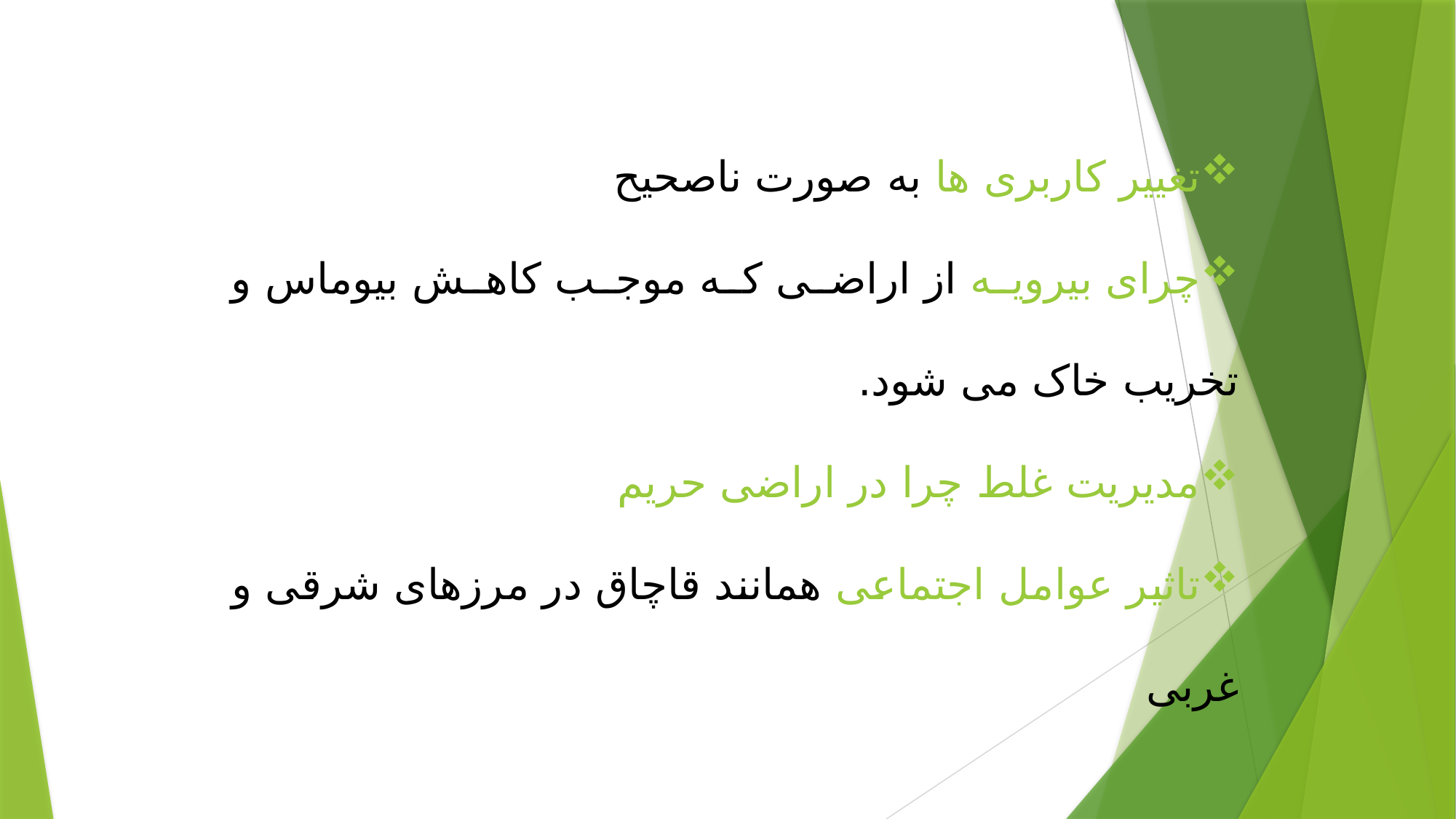

تغییر کاربری ها به صورت ناصحيح
چرای بیرویه از اراضی که موجب کاهش بیوماس و تخریب خاک می شود.
مدیریت غلط چرا در اراضی حریم
تاثیر عوامل اجتماعی همانند قاچاق در مرزهای شرقی و غربی